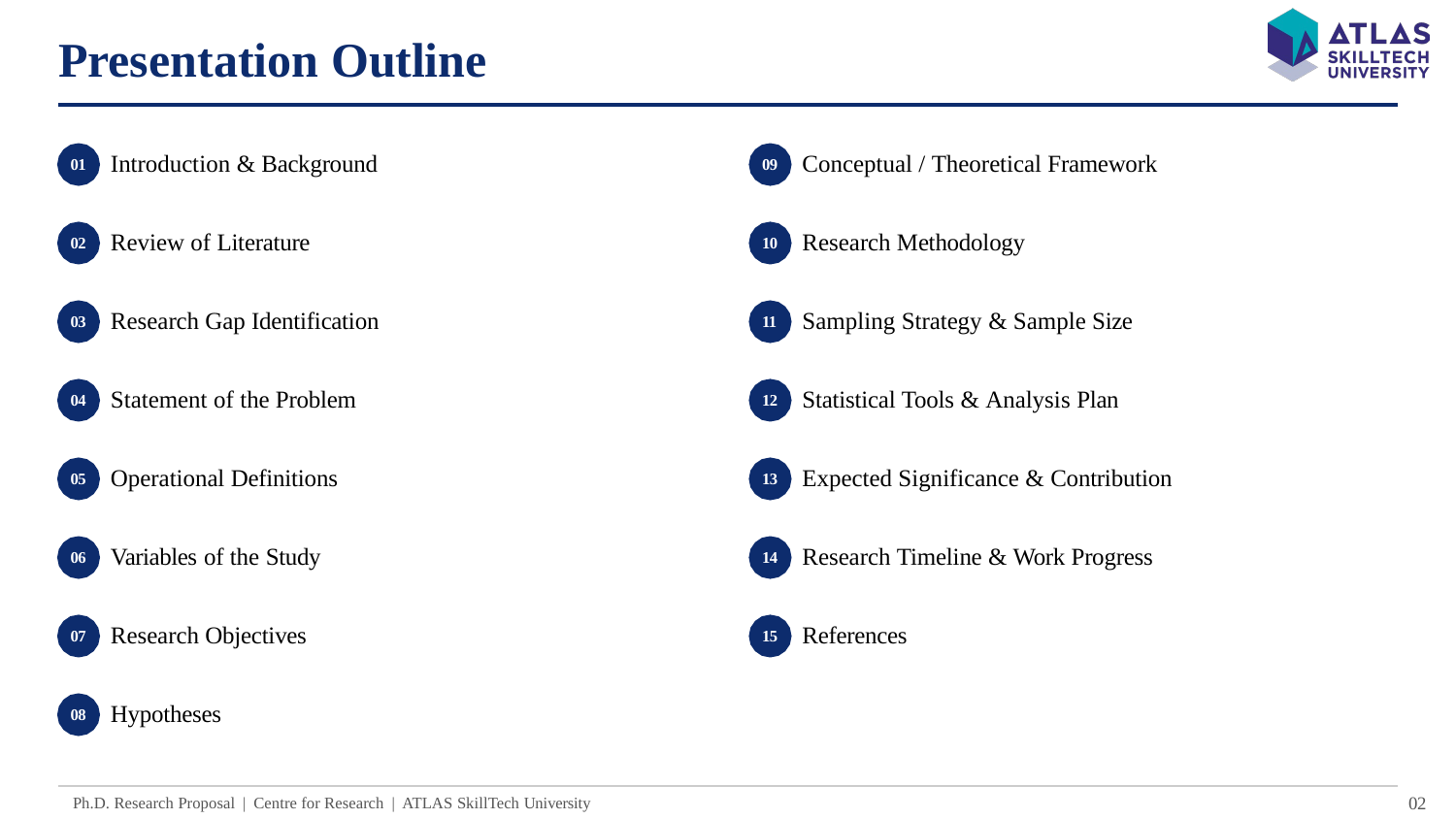

# Presentation Outline

Introduction & Background
Conceptual / Theoretical Framework
01
09

Review of Literature
Research Methodology
02
10

Research Gap Identification
Sampling Strategy & Sample Size
03
11

Statement of the Problem
Statistical Tools & Analysis Plan
04
12

Operational Definitions
Expected Significance & Contribution
05
13

Variables of the Study
Research Timeline & Work Progress
06
14

Research Objectives
References
07
15

Hypotheses
08

02
Ph.D. Research Proposal | Centre for Research | ATLAS SkillTech University